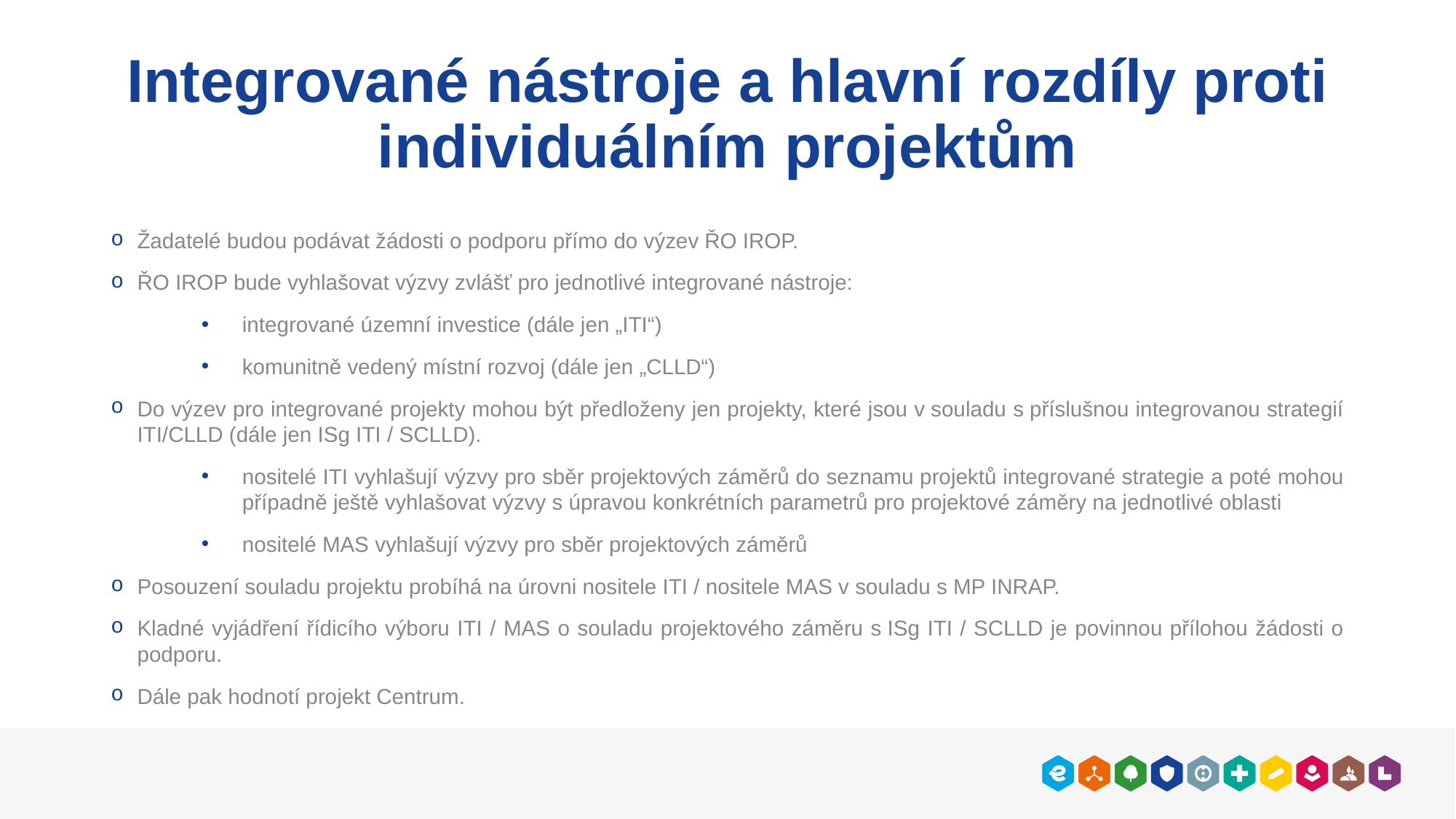

# Integrované nástroje a hlavní rozdíly proti individuálním projektům
Žadatelé budou podávat žádosti o podporu přímo do výzev ŘO IROP.
ŘO IROP bude vyhlašovat výzvy zvlášť pro jednotlivé integrované nástroje:
integrované územní investice (dále jen „ITI“)
komunitně vedený místní rozvoj (dále jen „CLLD“)
Do výzev pro integrované projekty mohou být předloženy jen projekty, které jsou v souladu s příslušnou integrovanou strategií ITI/CLLD (dále jen ISg ITI / SCLLD).
nositelé ITI vyhlašují výzvy pro sběr projektových záměrů do seznamu projektů integrované strategie a poté mohou případně ještě vyhlašovat výzvy s úpravou konkrétních parametrů pro projektové záměry na jednotlivé oblasti
nositelé MAS vyhlašují výzvy pro sběr projektových záměrů
Posouzení souladu projektu probíhá na úrovni nositele ITI / nositele MAS v souladu s MP INRAP.
Kladné vyjádření řídicího výboru ITI / MAS o souladu projektového záměru s ISg ITI / SCLLD je povinnou přílohou žádosti o podporu.
Dále pak hodnotí projekt Centrum.